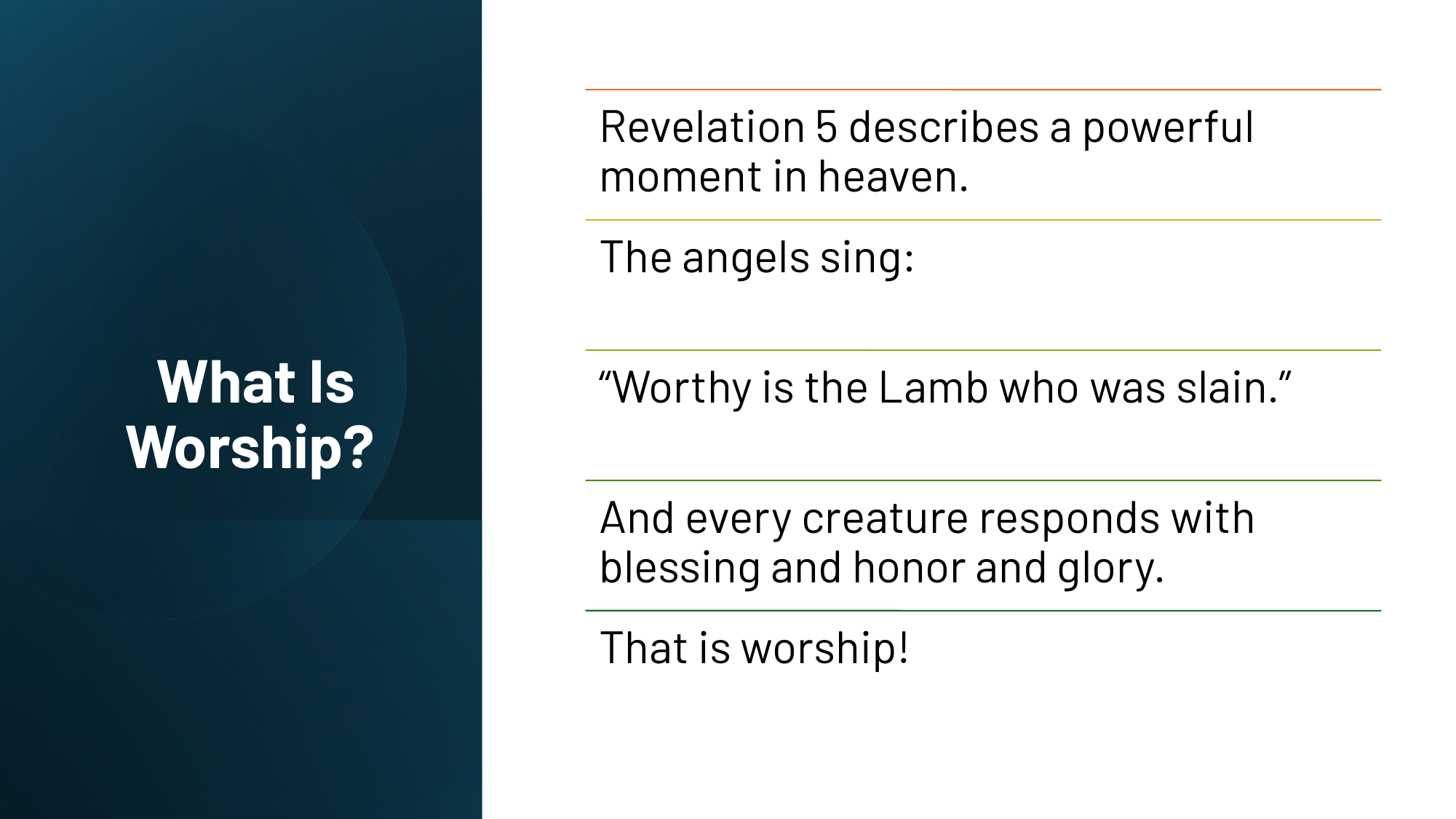

Revelation 5 describes a powerful moment in heaven.
The angels sing:
“Worthy is the Lamb who was slain.”
And every creature responds with blessing and honor and glory.
That is worship!

# What Is Worship?